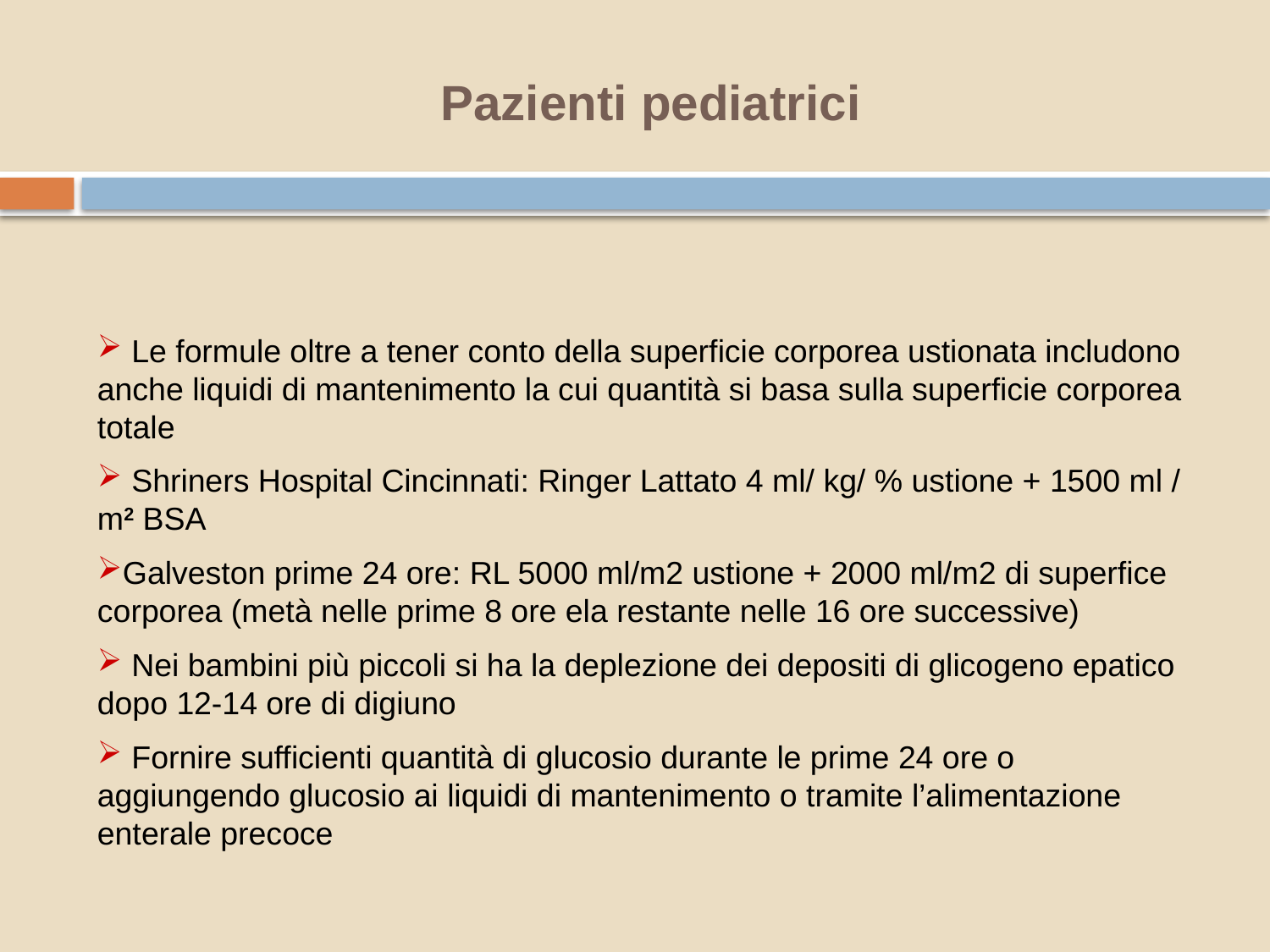

# Pazienti pediatrici
 Le formule oltre a tener conto della superficie corporea ustionata includono anche liquidi di mantenimento la cui quantità si basa sulla superficie corporea totale
 Shriners Hospital Cincinnati: Ringer Lattato 4 ml/ kg/ % ustione + 1500 ml / m2 BSA
Galveston prime 24 ore: RL 5000 ml/m2 ustione + 2000 ml/m2 di superfice corporea (metà nelle prime 8 ore ela restante nelle 16 ore successive)
 Nei bambini più piccoli si ha la deplezione dei depositi di glicogeno epatico dopo 12-14 ore di digiuno
 Fornire sufficienti quantità di glucosio durante le prime 24 ore o aggiungendo glucosio ai liquidi di mantenimento o tramite l’alimentazione enterale precoce